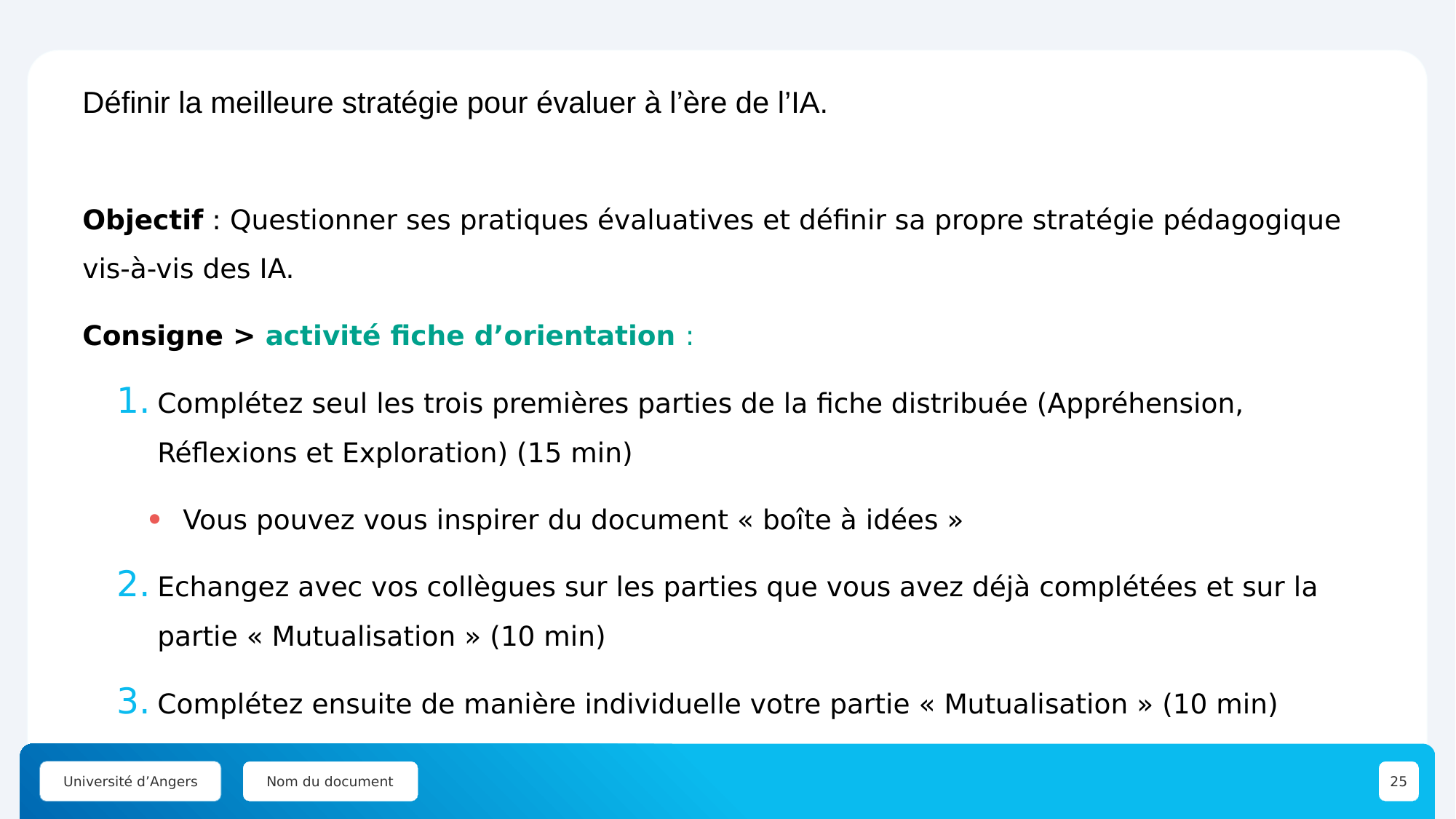

Définir la meilleure stratégie pour évaluer à l’ère de l’IA.

Objectif : Questionner ses pratiques évaluatives et définir sa propre stratégie pédagogique vis-à-vis des IA.
Consigne > activité fiche d’orientation :
Complétez seul les trois premières parties de la fiche distribuée (Appréhension, Réflexions et Exploration) (15 min)
Vous pouvez vous inspirer du document « boîte à idées »
Echangez avec vos collègues sur les parties que vous avez déjà complétées et sur la partie « Mutualisation » (10 min)
Complétez ensuite de manière individuelle votre partie « Mutualisation » (10 min)

Nom du document
25